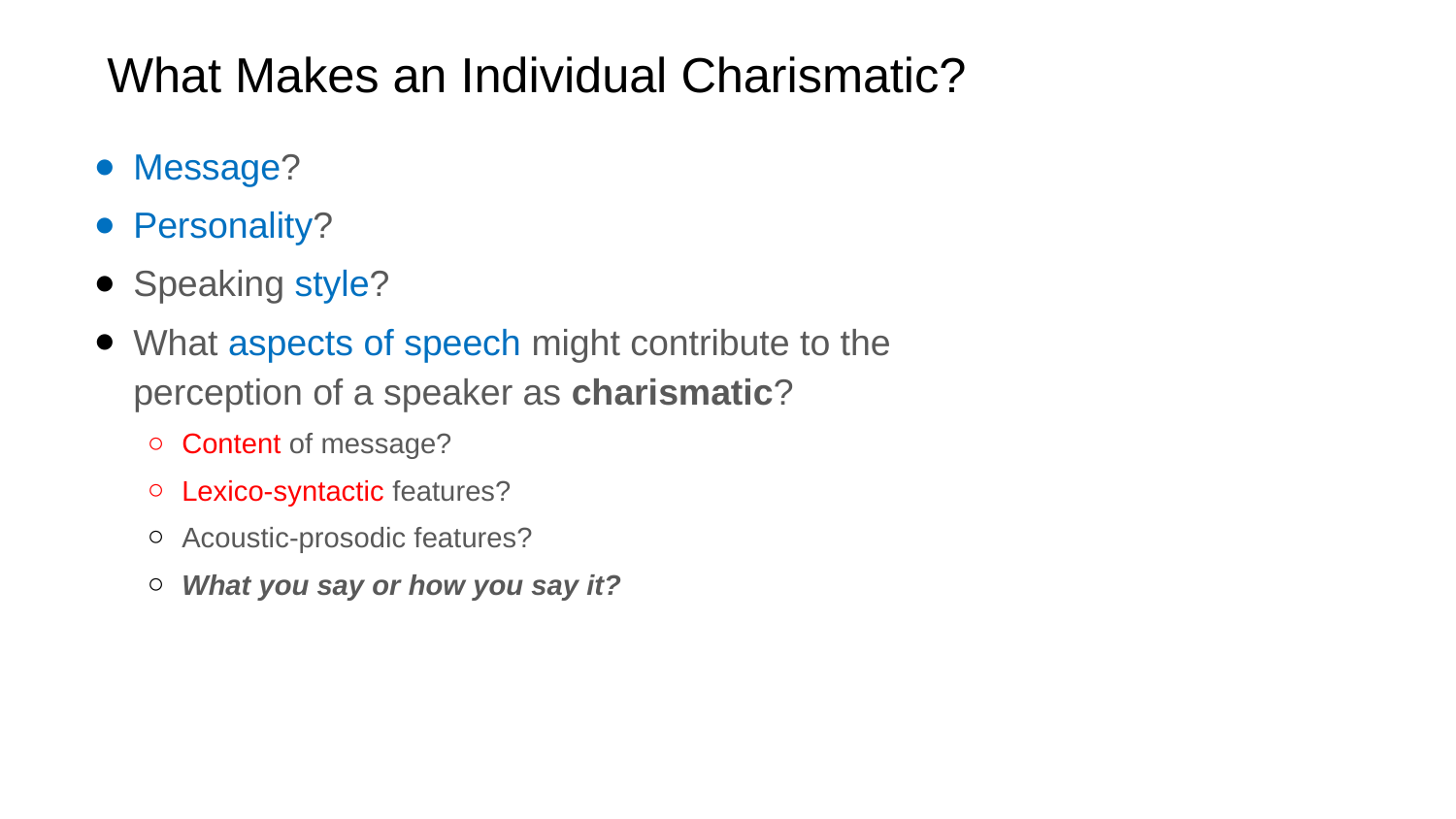

# What Makes an Individual Charismatic?
Message?
Personality?
Speaking style?
What aspects of speech might contribute to the perception of a speaker as charismatic?
Content of message?
Lexico-syntactic features?
Acoustic-prosodic features?
What you say or how you say it?